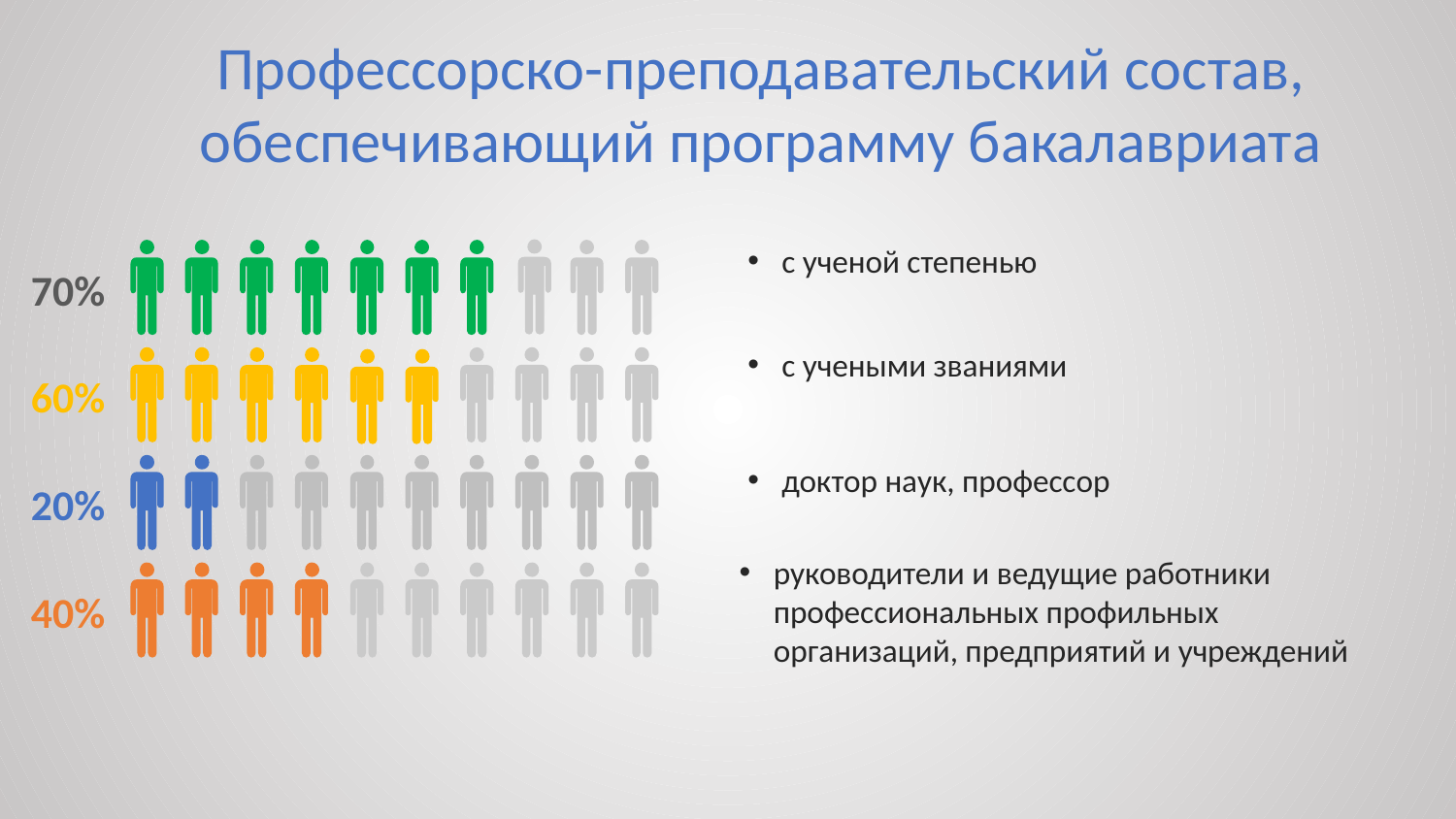

Профессорско-преподавательский состав, обеспечивающий программу бакалавриата
с ученой степенью

70%
с учеными званиями

60%

20%
доктор наук, профессор

руководители и ведущие работники профессиональных профильных организаций, предприятий и учреждений

40%